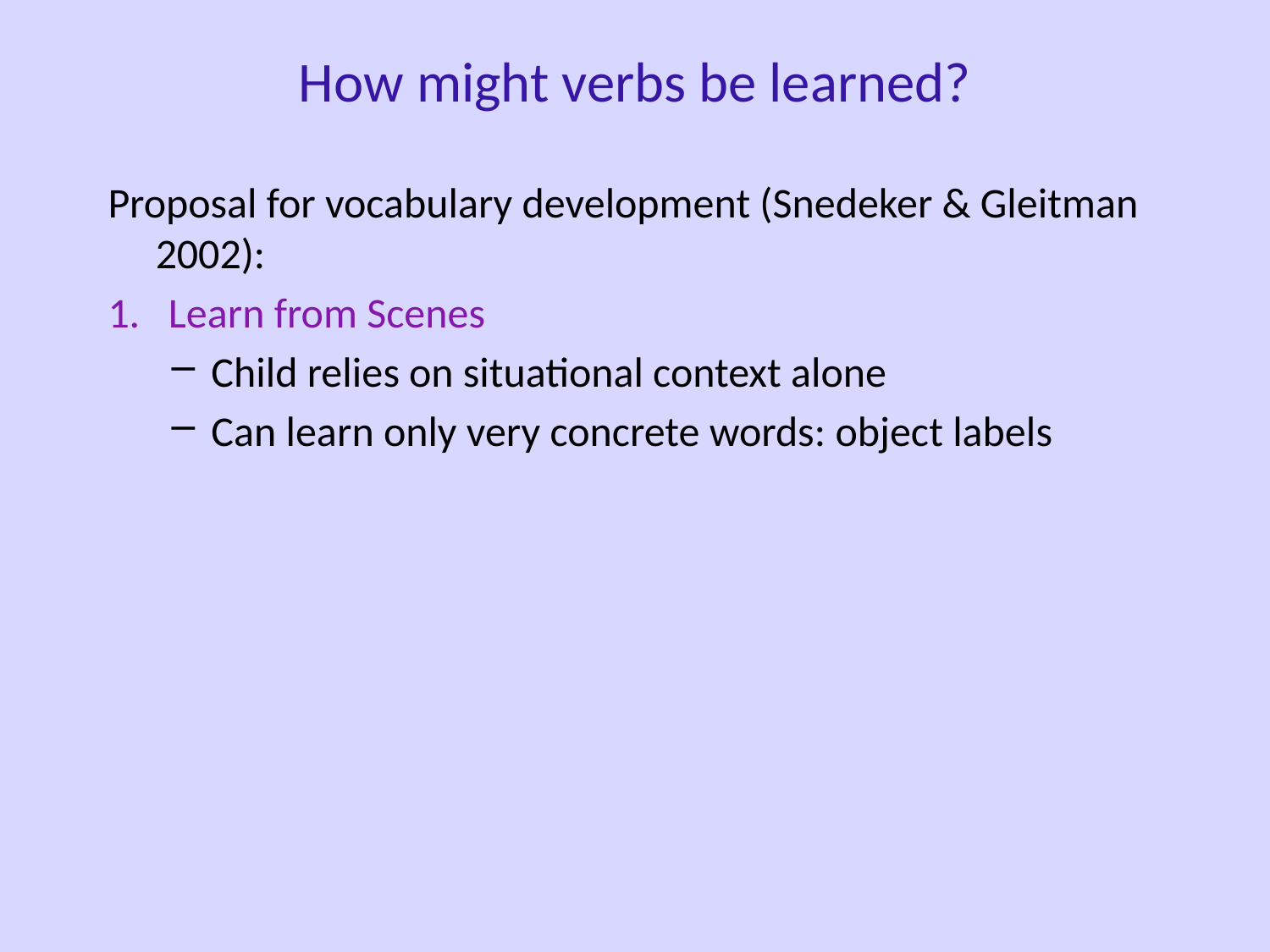

How might verbs be learned?
Proposal for vocabulary development (Snedeker & Gleitman 2002):
1.   Learn from Scenes
Child relies on situational context alone
Can learn only very concrete words: object labels